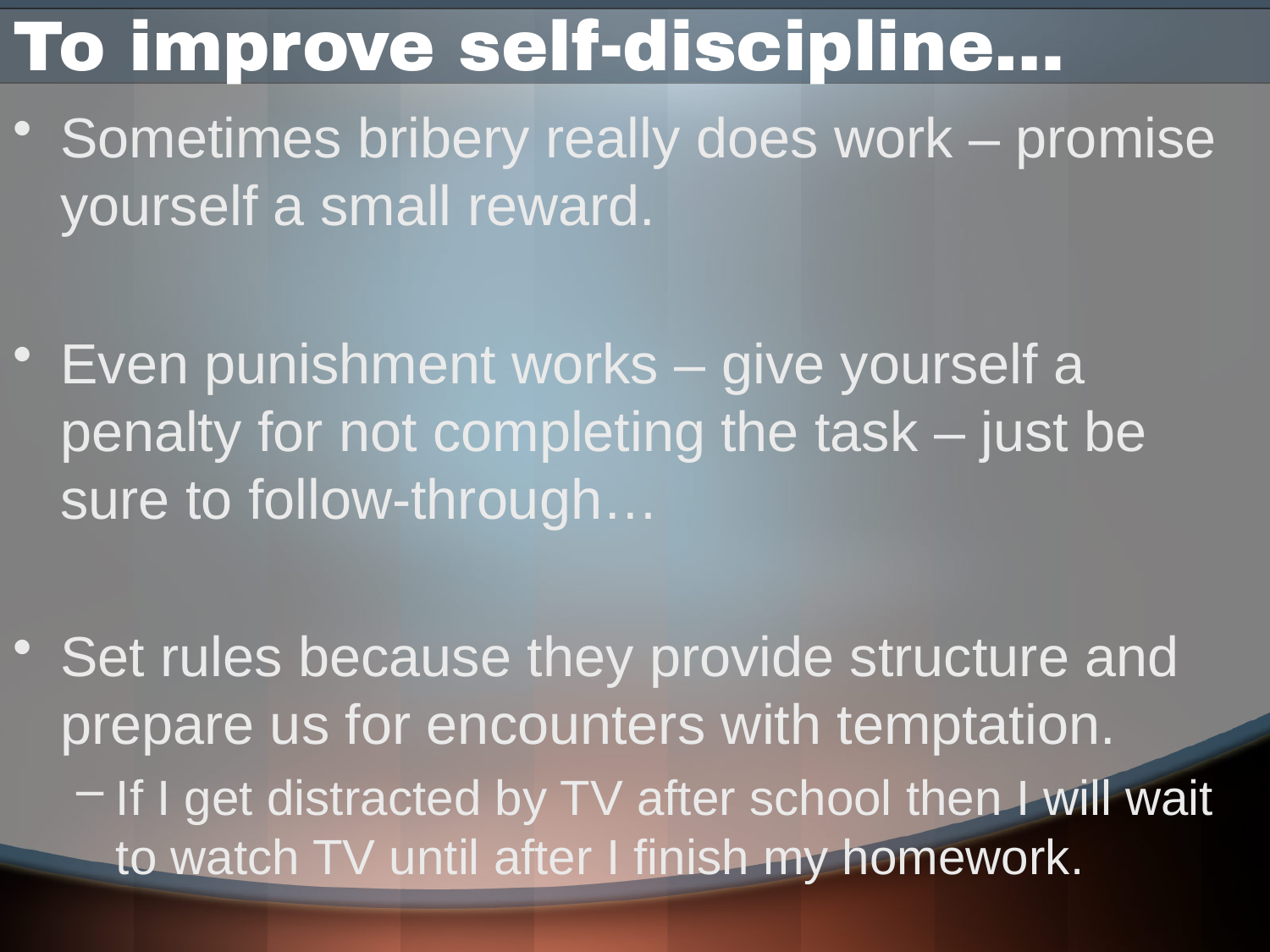

# To improve self-discipline…
Sometimes bribery really does work – promise yourself a small reward.

Even punishment works – give yourself a penalty for not completing the task – just be sure to follow-through…

Set rules because they provide structure and prepare us for encounters with temptation.
If I get distracted by TV after school then I will wait to watch TV until after I finish my homework.